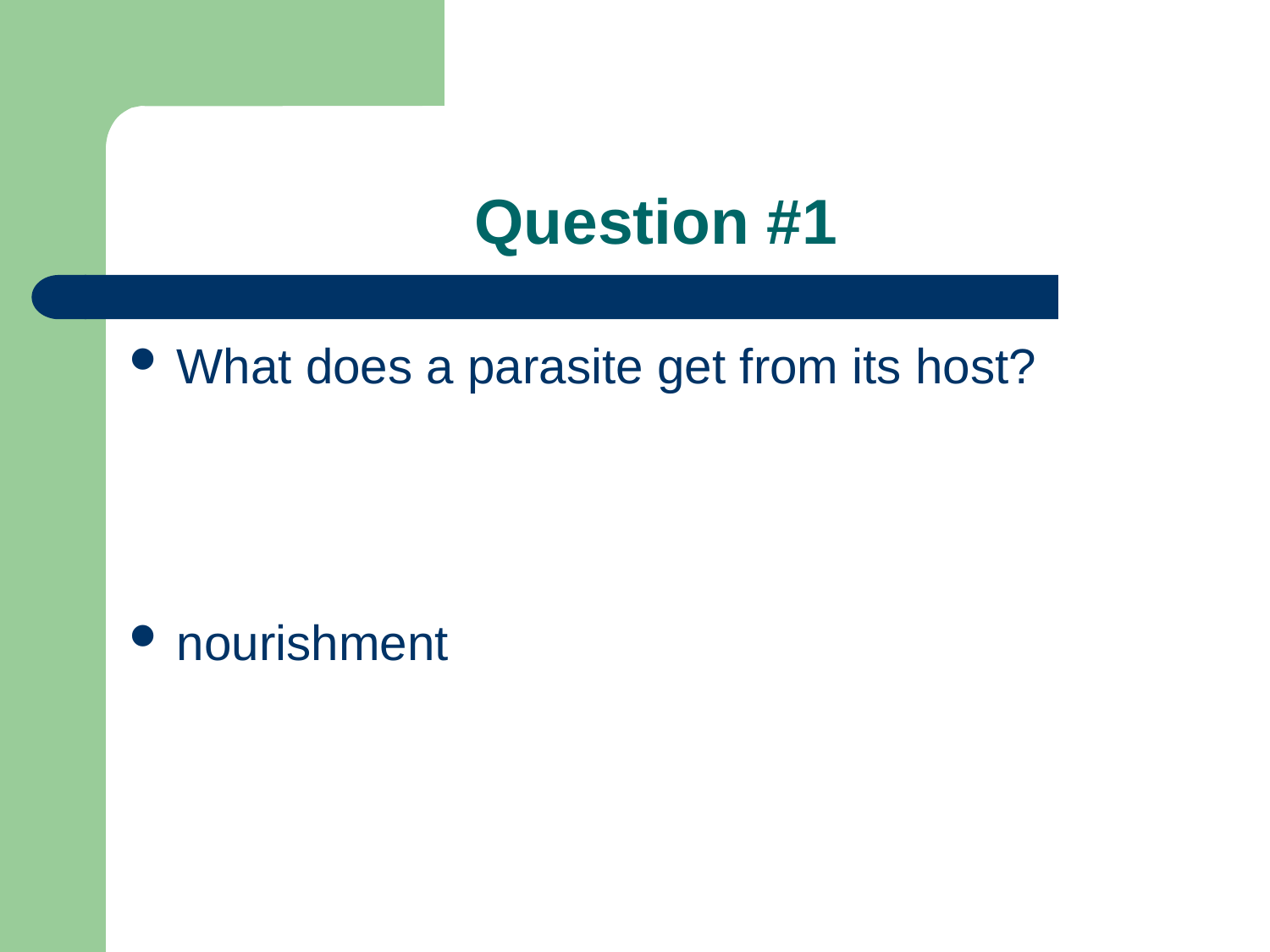

# Question #1
What does a parasite get from its host?

nourishment